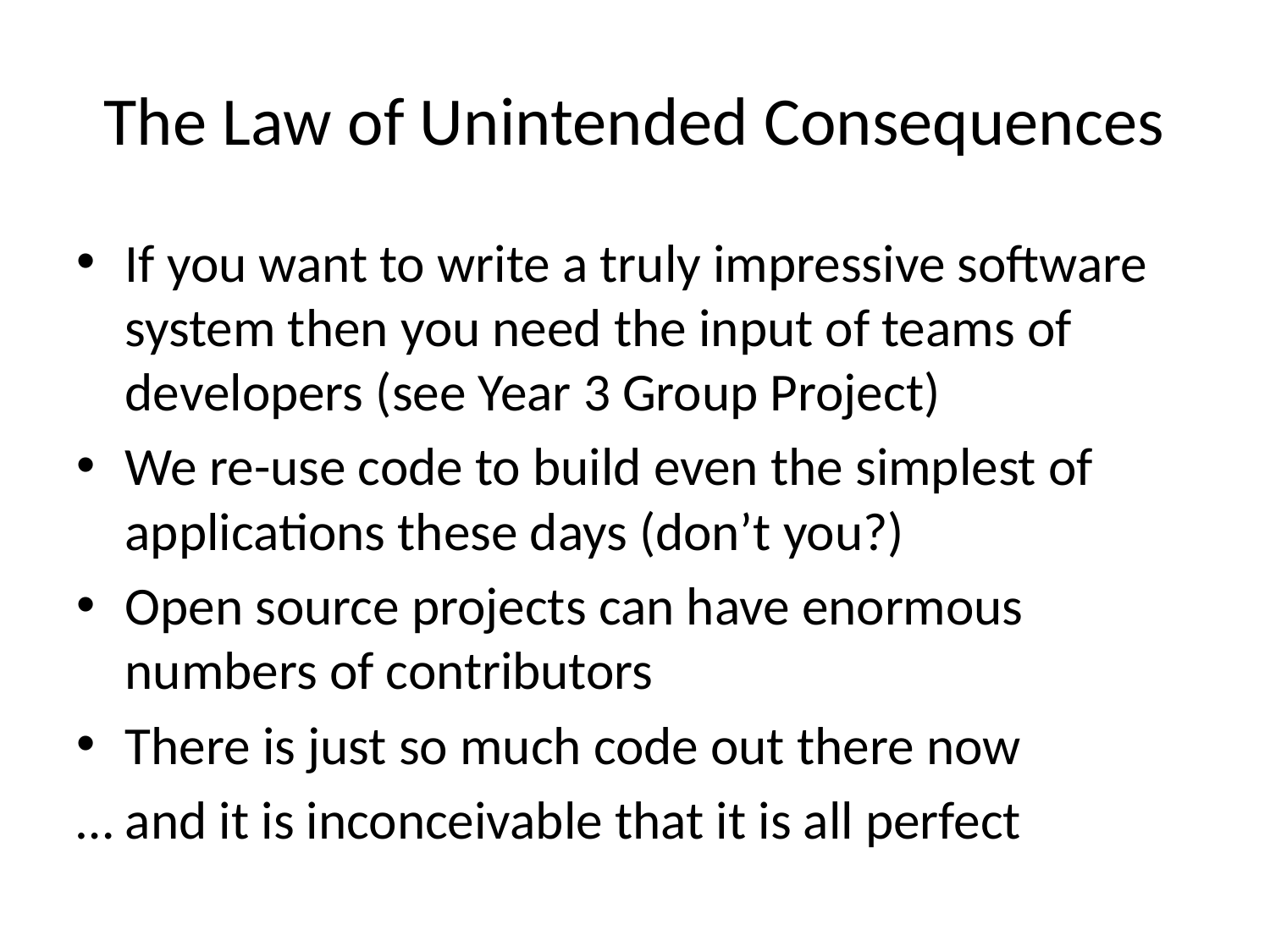

# The Law of Unintended Consequences
If you want to write a truly impressive software system then you need the input of teams of developers (see Year 3 Group Project)
We re-use code to build even the simplest of applications these days (don’t you?)
Open source projects can have enormous numbers of contributors
There is just so much code out there now
… and it is inconceivable that it is all perfect